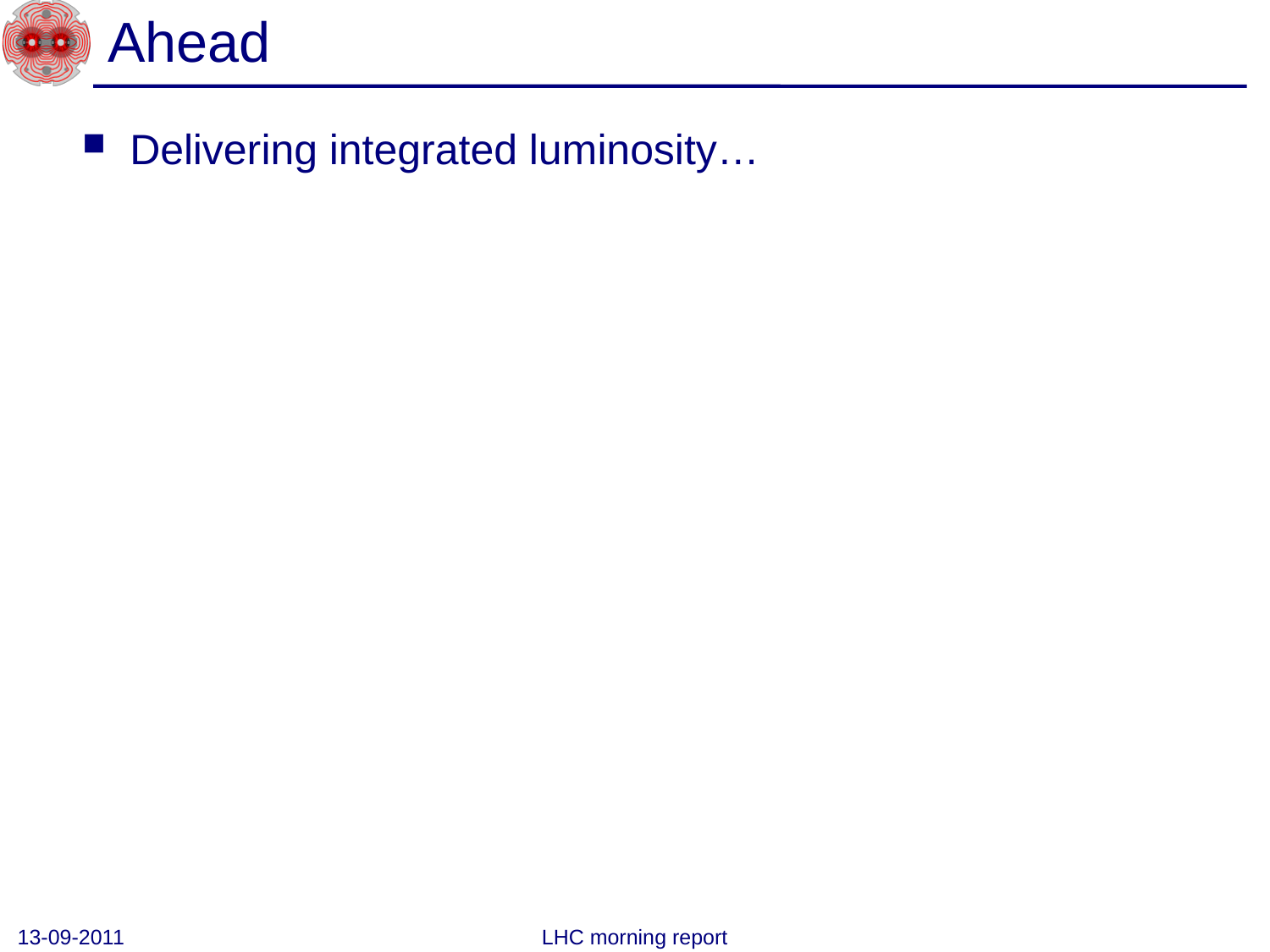

# Ahead
Delivering integrated luminosity…
13-09-2011
LHC morning report